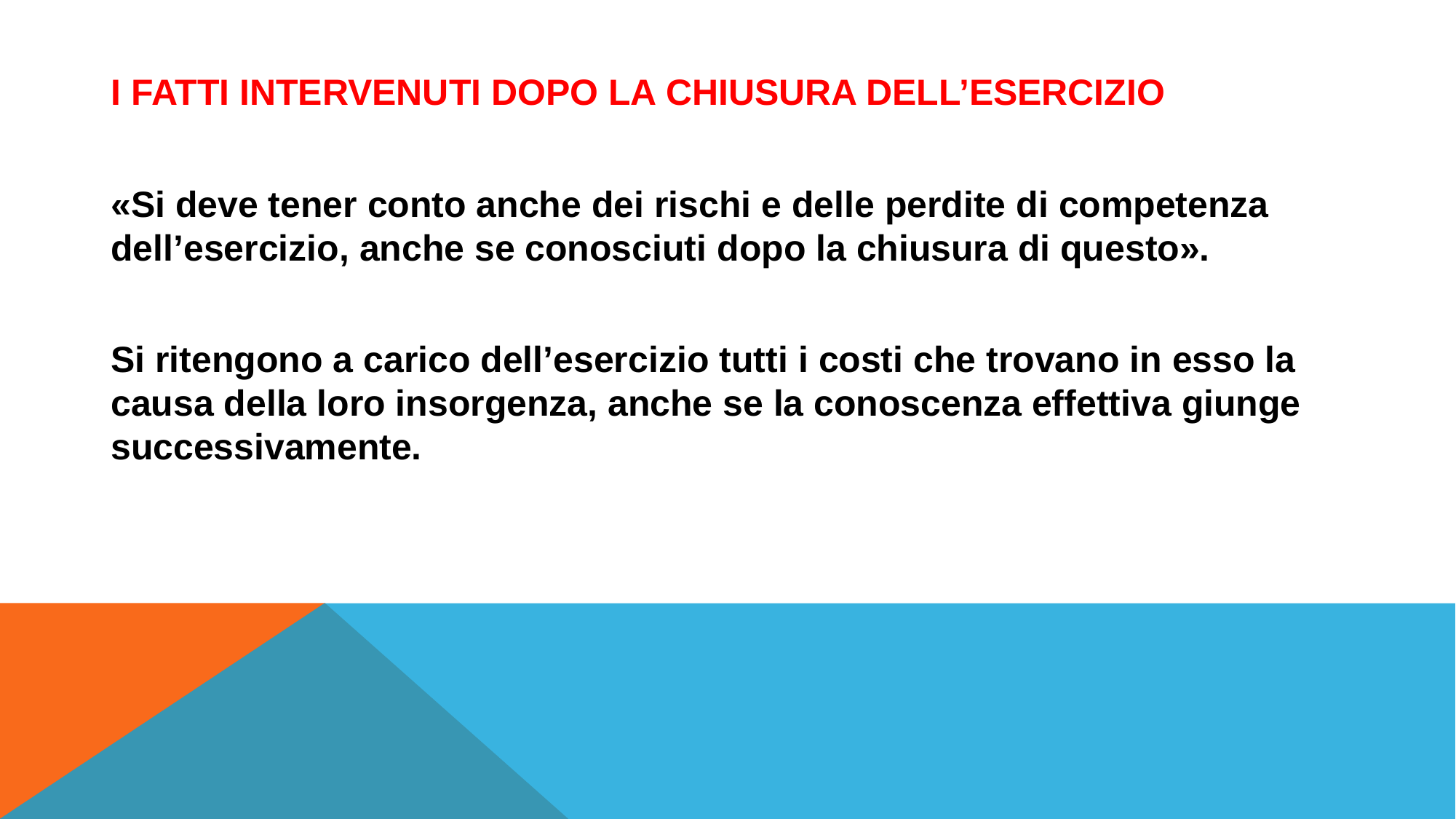

I FATTI INTERVENUTI DOPO LA CHIUSURA DELL’ESERCIZIO

«Si deve tener conto anche dei rischi e delle perdite di competenza dell’esercizio, anche se conosciuti dopo la chiusura di questo».

Si ritengono a carico dell’esercizio tutti i costi che trovano in esso la causa della loro insorgenza, anche se la conoscenza effettiva giunge successivamente.